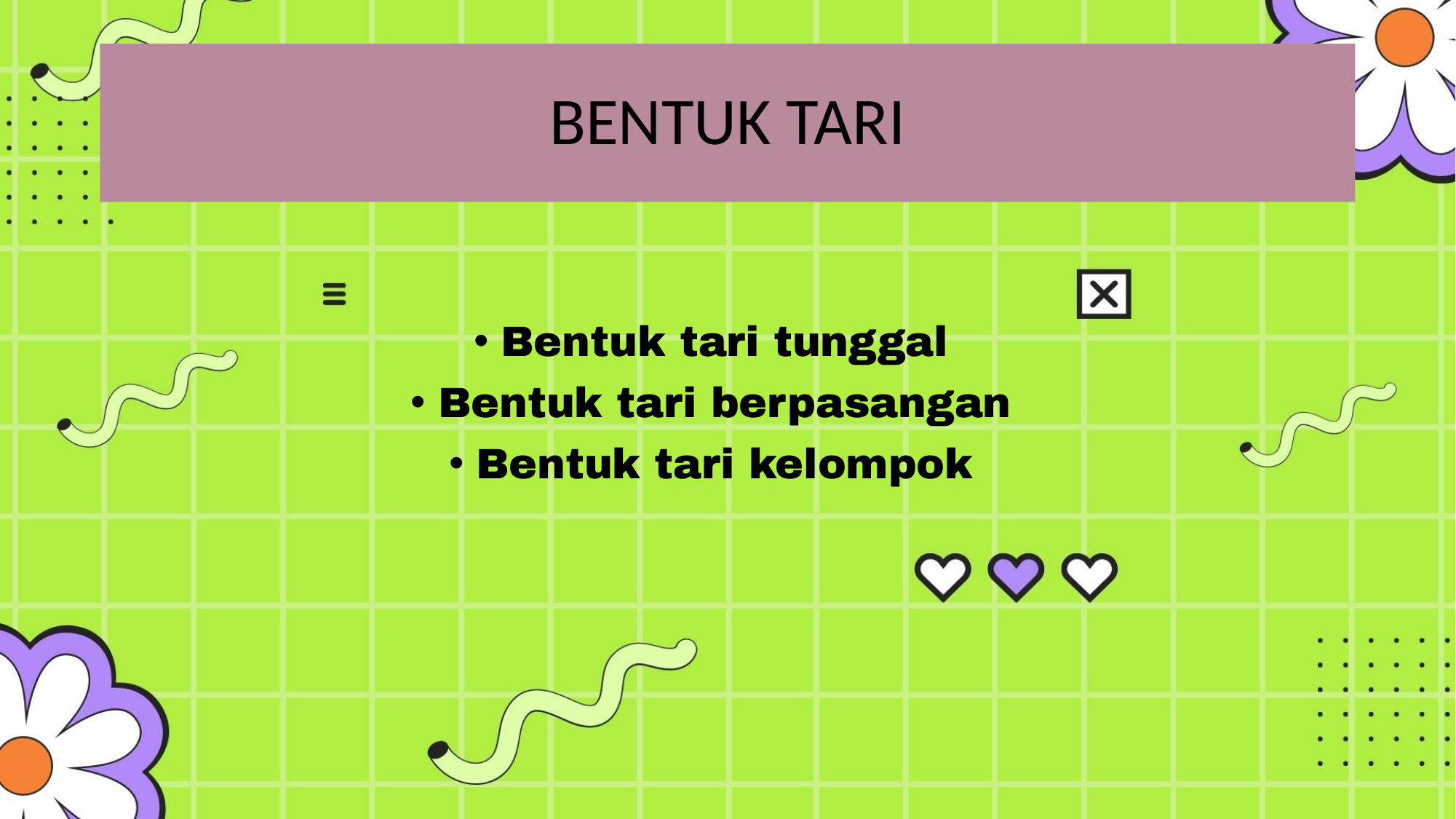

# BENTUK TARI
Bentuk tari tunggal
Bentuk tari berpasangan
Bentuk tari kelompok